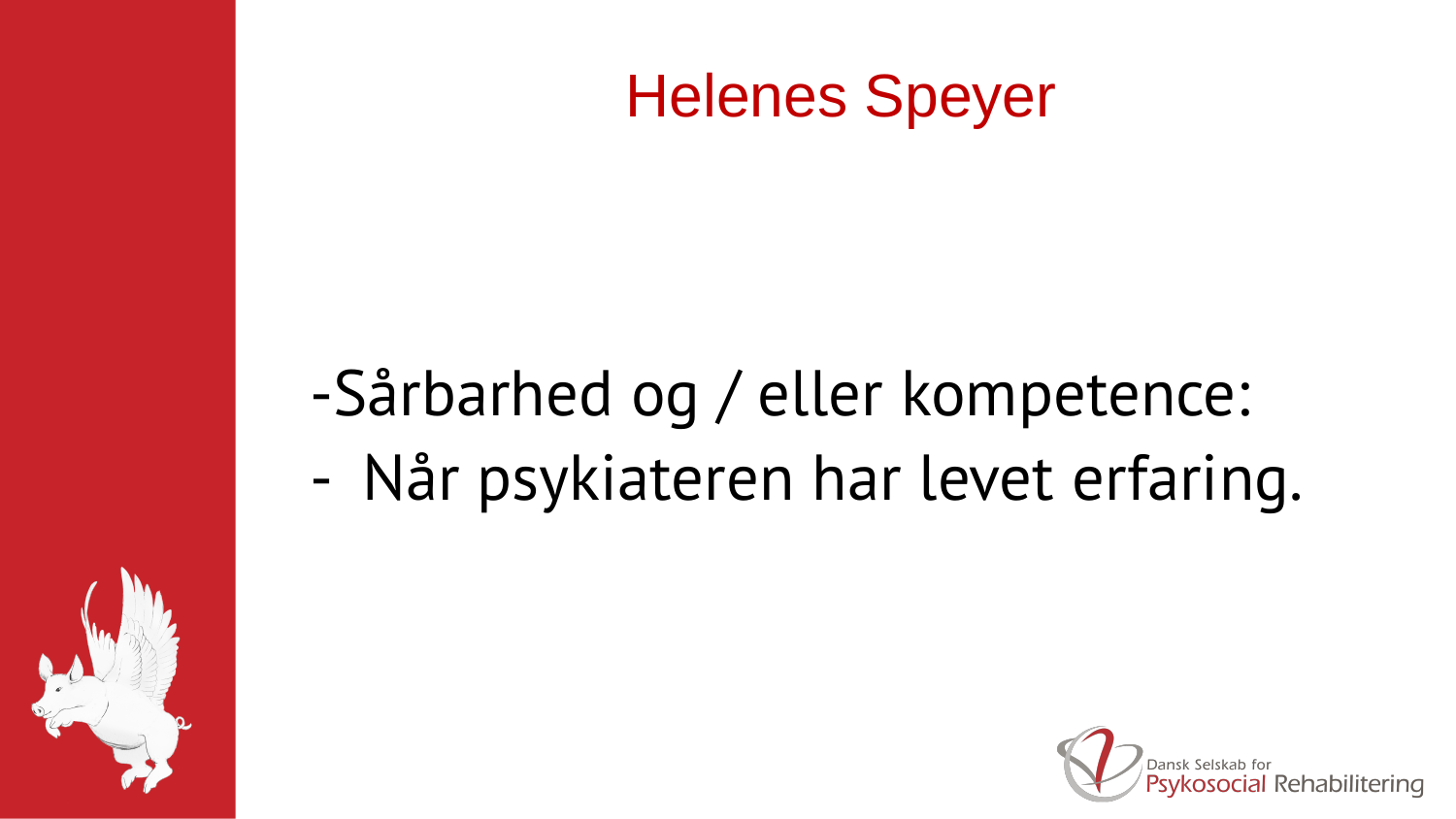

# Helenes Speyer

-Sårbarhed og / eller kompetence:
-  Når psykiateren har levet erfaring.